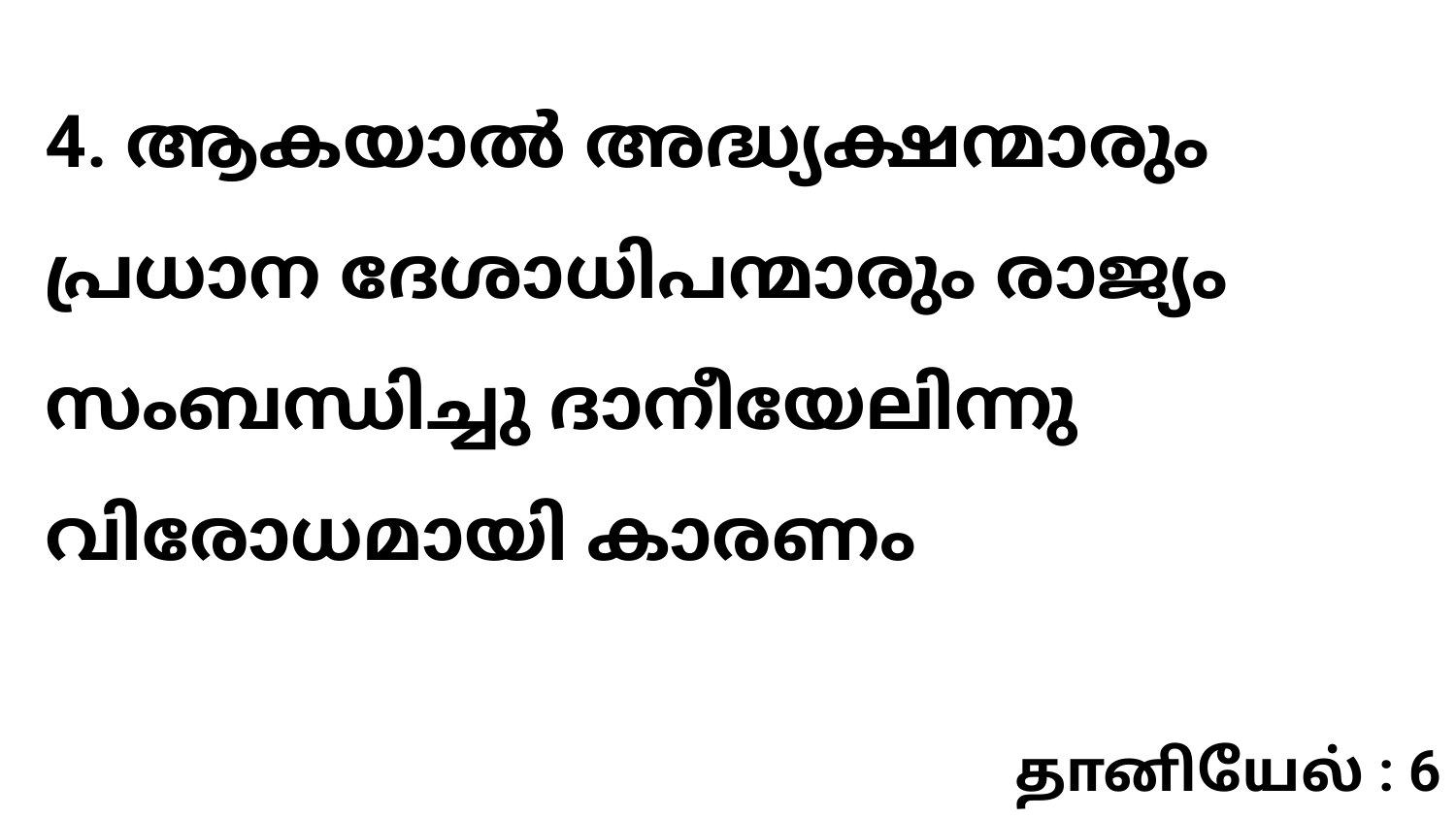

4. ആകയാൽ അദ്ധ്യക്ഷന്മാരും പ്രധാന ദേശാധിപന്മാരും രാജ്യം സംബന്ധിച്ചു ദാനീയേലിന്നു വിരോധമായി കാരണം
தானியேல் : 6